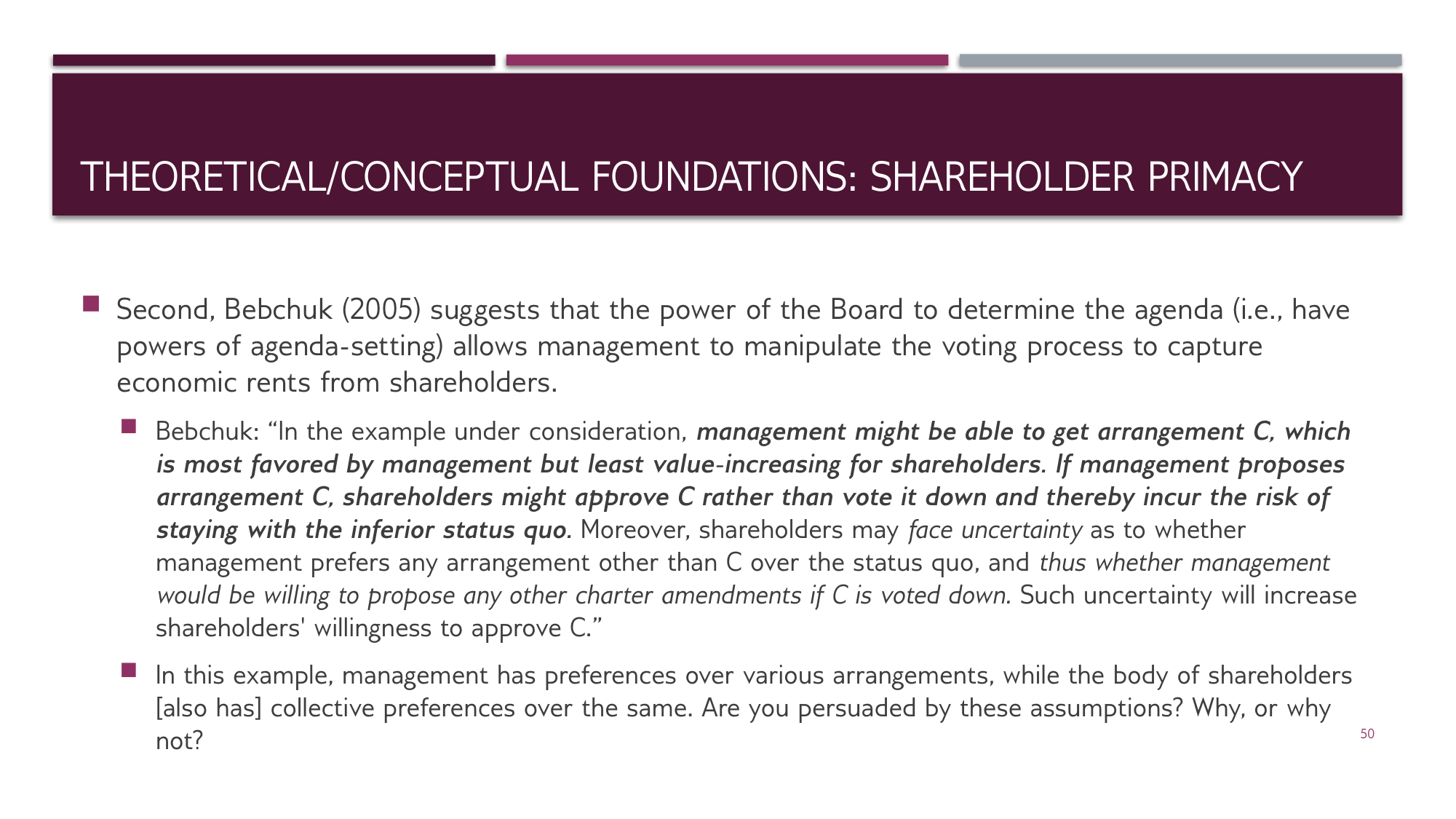

# theoretical/conceptual foundations: shareholder primacy
Second, Bebchuk (2005) suggests that the power of the Board to determine the agenda (i.e., have powers of agenda-setting) allows management to manipulate the voting process to capture economic rents from shareholders.
Bebchuk: “In the example under consideration, management might be able to get arrangement C, which is most favored by management but least value-increasing for shareholders. If management proposes arrangement C, shareholders might approve C rather than vote it down and thereby incur the risk of staying with the inferior status quo. Moreover, shareholders may face uncertainty as to whether management prefers any arrangement other than C over the status quo, and thus whether management would be willing to propose any other charter amendments if C is voted down. Such uncertainty will increase shareholders' willingness to approve C.”
In this example, management has preferences over various arrangements, while the body of shareholders [also has] collective preferences over the same. Are you persuaded by these assumptions? Why, or why not?
50